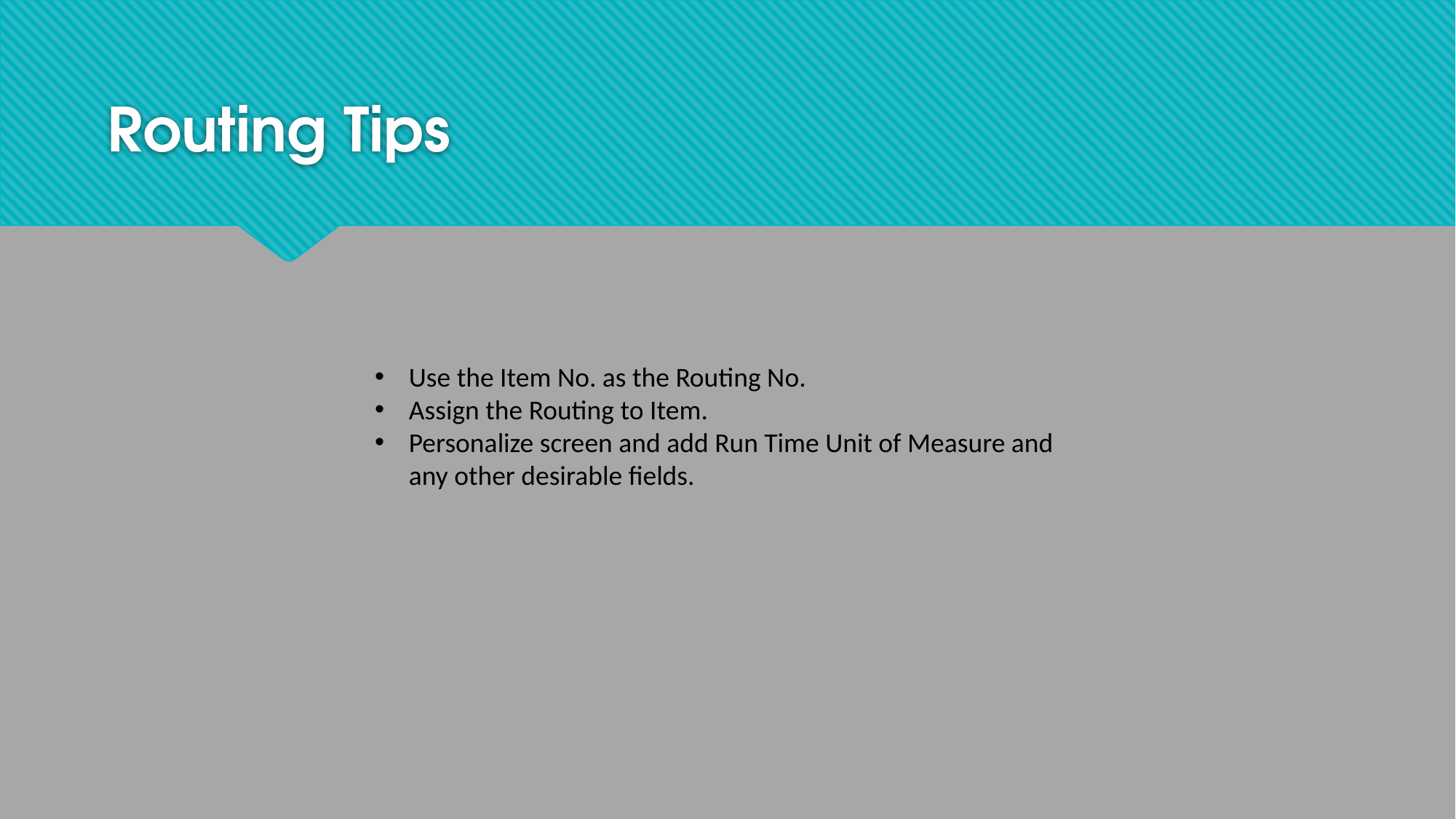

# Routing Tips
Use the Item No. as the Routing No.
Assign the Routing to Item.
Personalize screen and add Run Time Unit of Measure and any other desirable fields.